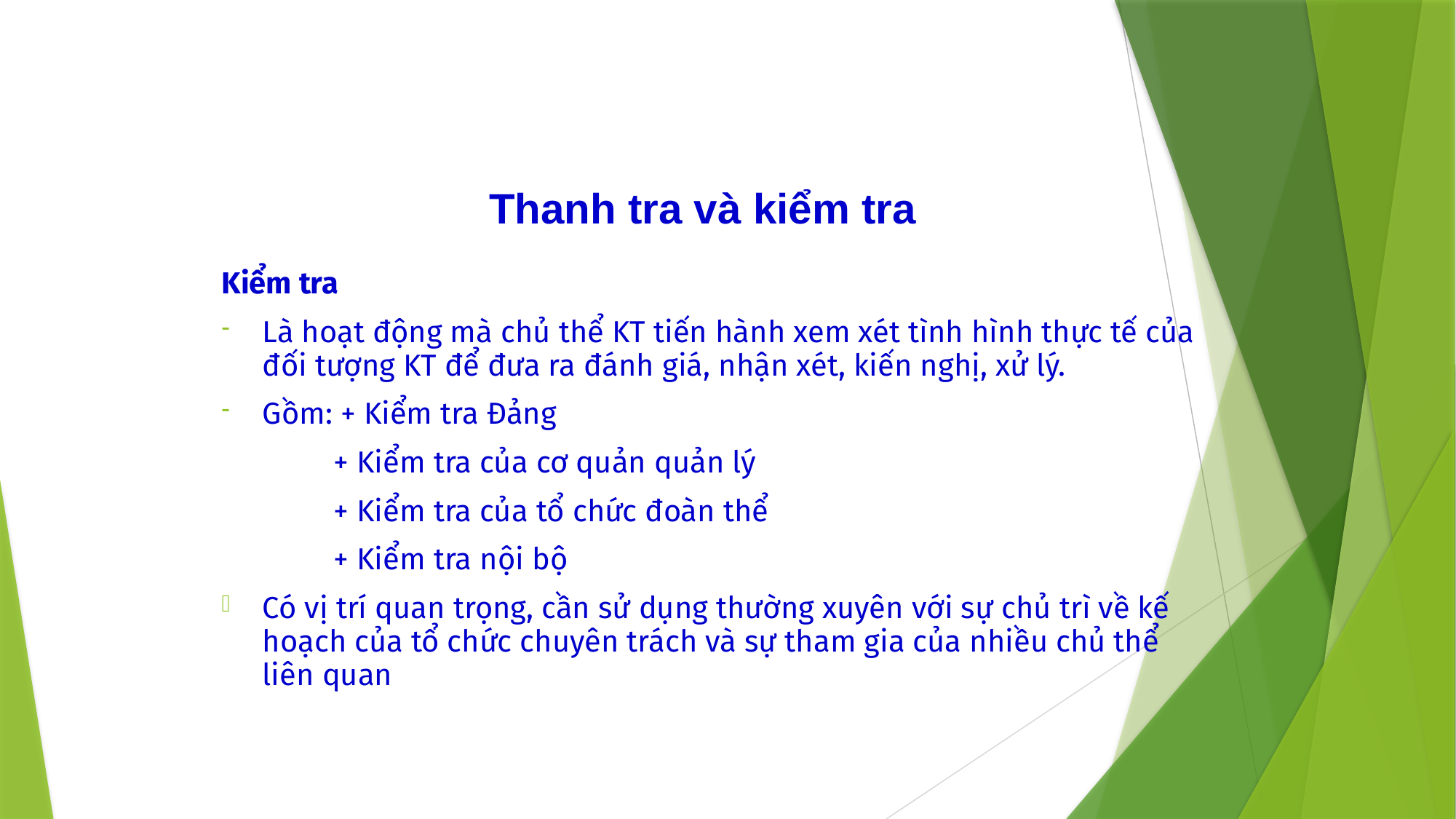

# Thanh tra và kiểm tra
Kiểm tra
Là hoạt động mà chủ thể KT tiến hành xem xét tình hình thực tế của đối tượng KT để đưa ra đánh giá, nhận xét, kiến nghị, xử lý.
Gồm: + Kiểm tra Đảng
              + Kiểm tra của cơ quản quản lý
              + Kiểm tra của tổ chức đoàn thể
              + Kiểm tra nội bộ
Có vị trí quan trọng, cần sử dụng thường xuyên với sự chủ trì về kế hoạch của tổ chức chuyên trách và sự tham gia của nhiều chủ thể liên quan